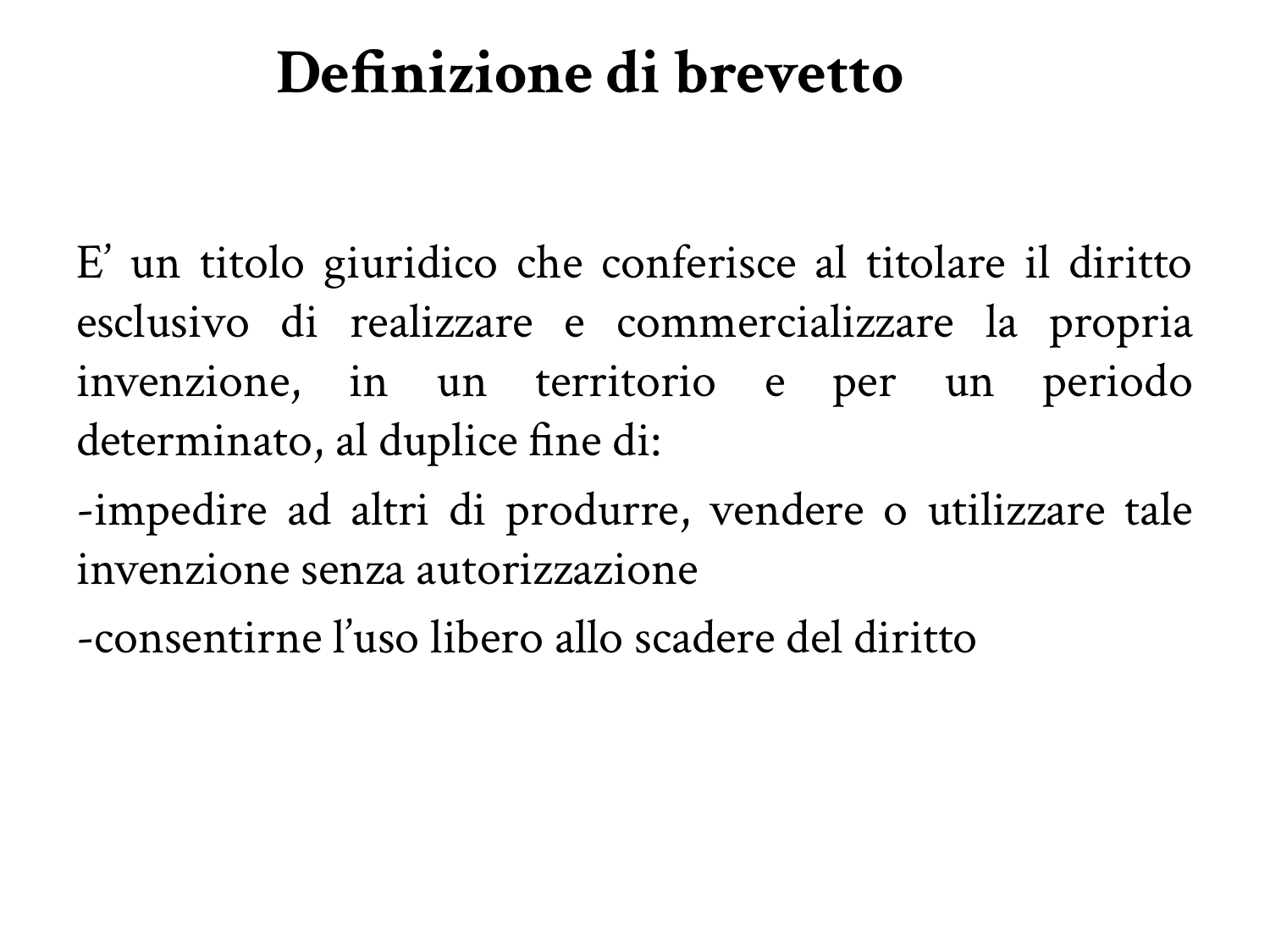

# Definizione di brevetto

E’ un titolo giuridico che conferisce al titolare il diritto esclusivo di realizzare e commercializzare la propria invenzione, in un territorio e per un periodo determinato, al duplice fine di:
-impedire ad altri di produrre, vendere o utilizzare tale invenzione senza autorizzazione
-consentirne l’uso libero allo scadere del diritto